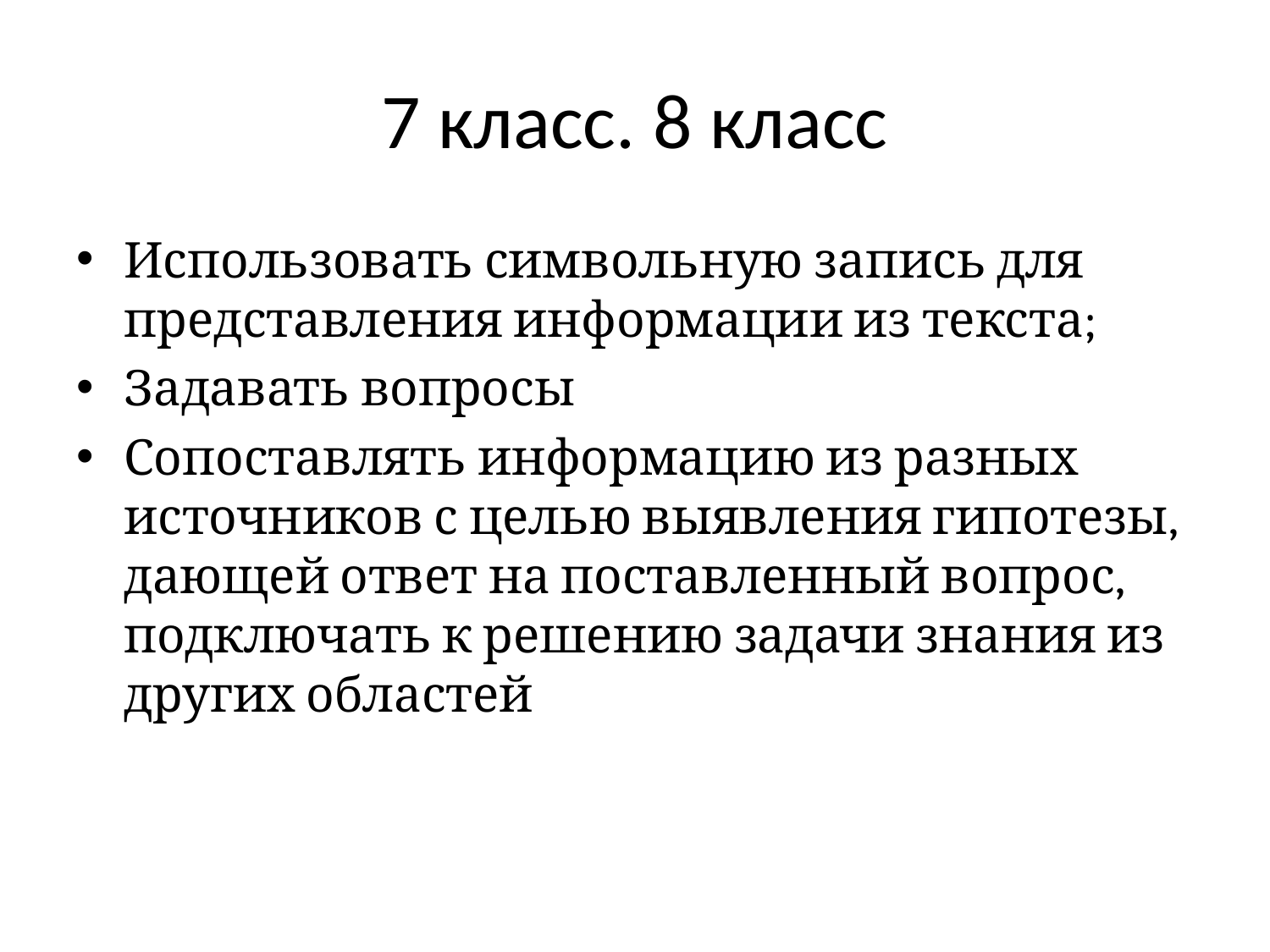

# 7 класс. 8 класс
Использовать символьную запись для представления информации из текста;
Задавать вопросы
Сопоставлять информацию из разных источников с целью выявления гипотезы, дающей ответ на поставленный вопрос, подключать к решению задачи знания из других областей